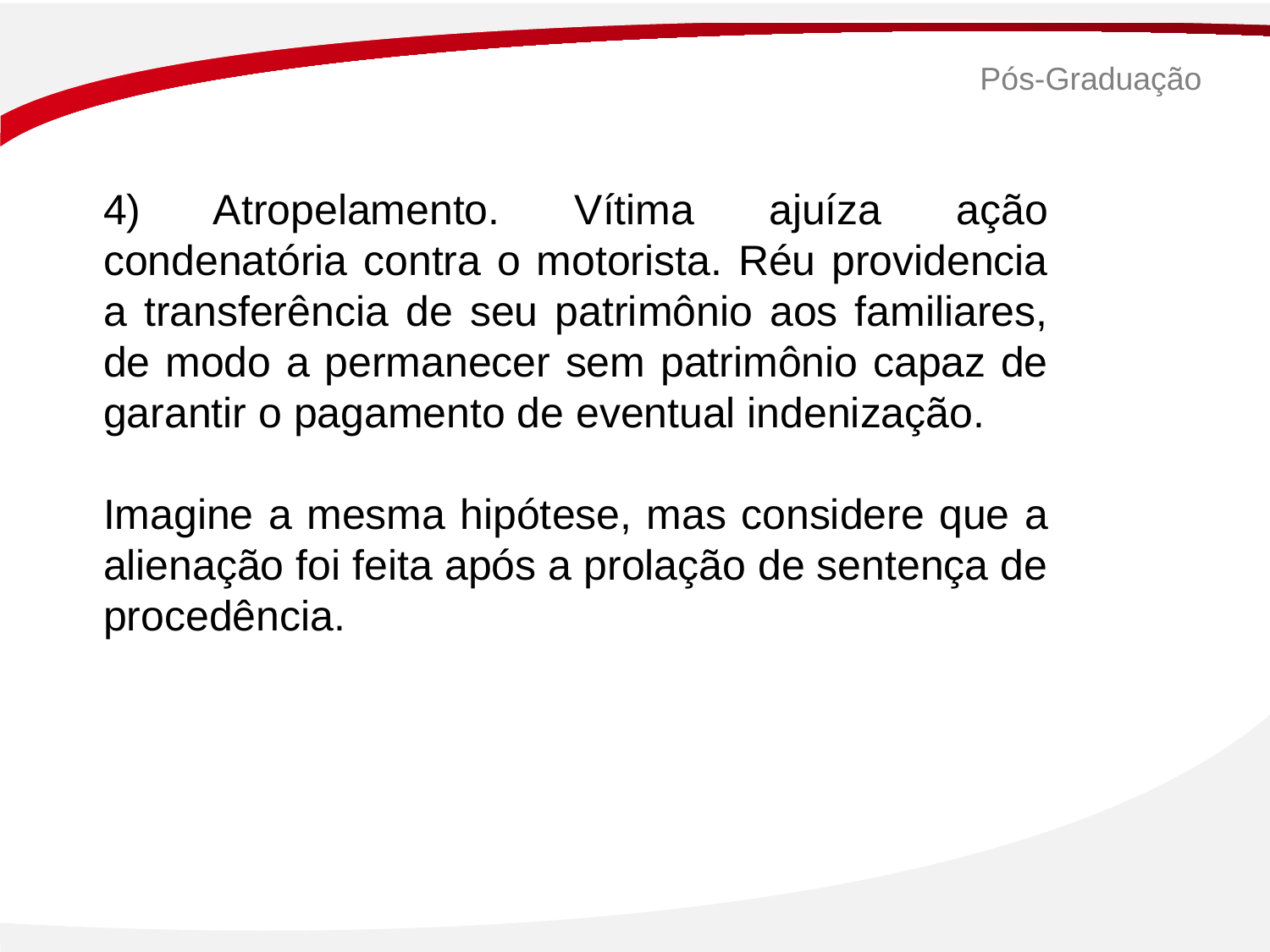

# Pós-Graduação

4) Atropelamento. Vítima ajuíza ação condenatória contra o motorista. Réu providencia a transferência de seu patrimônio aos familiares, de modo a permanecer sem patrimônio capaz de garantir o pagamento de eventual indenização.

Imagine a mesma hipótese, mas considere que a alienação foi feita após a prolação de sentença de procedência.